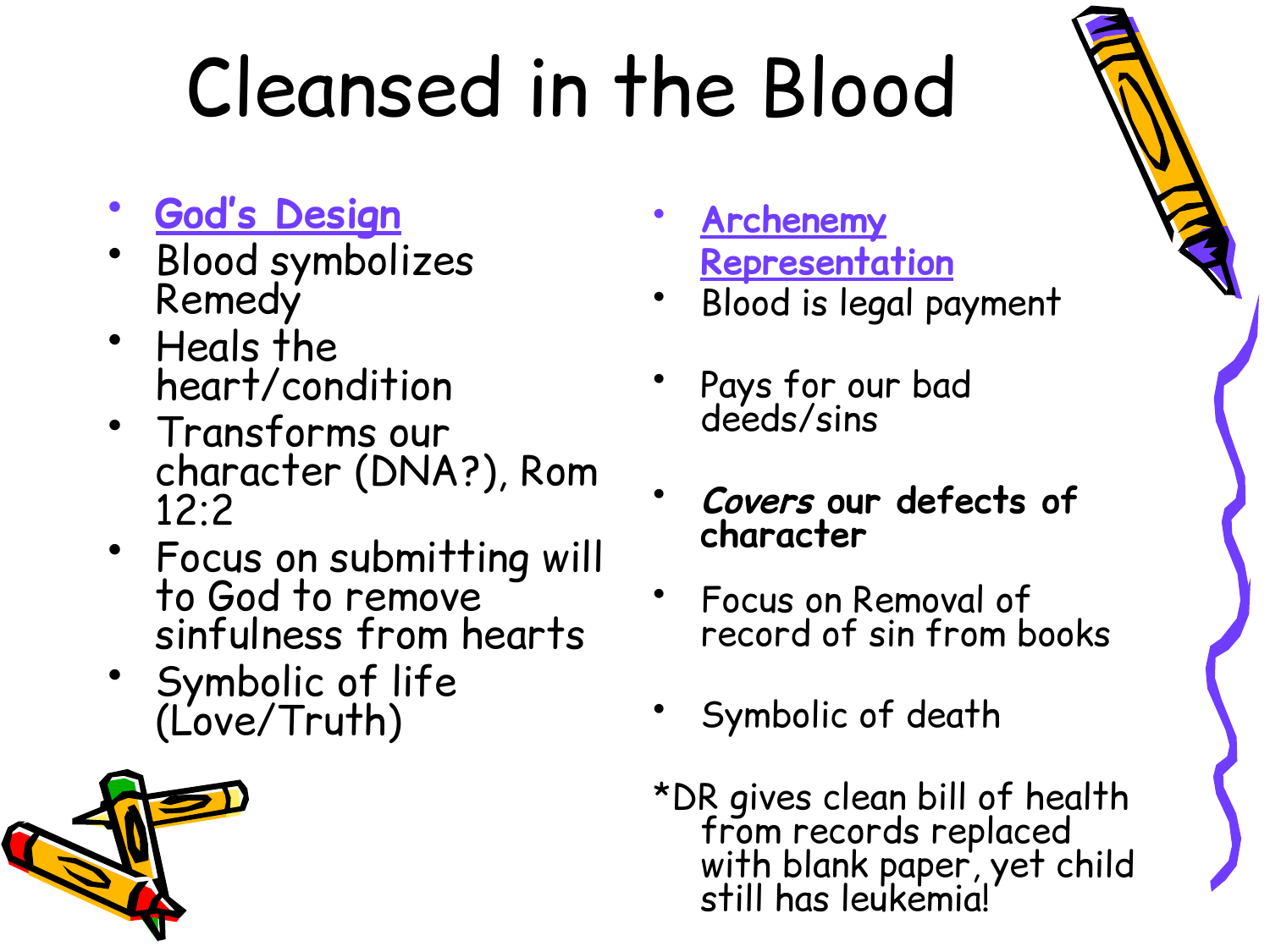

# Cleansed in the Blood
God’s Design
Blood symbolizes Remedy
Heals the heart/condition
Transforms our character (DNA?), Rom 12:2
Focus on submitting will to God to remove sinfulness from hearts
Symbolic of life (Love/Truth)
Archenemy Representation
Blood is legal payment

Pays for our bad deeds/sins

Covers our defects of character

Focus on Removal of record of sin from books

Symbolic of death

*DR gives clean bill of health from records replaced with blank paper, yet child still has leukemia!